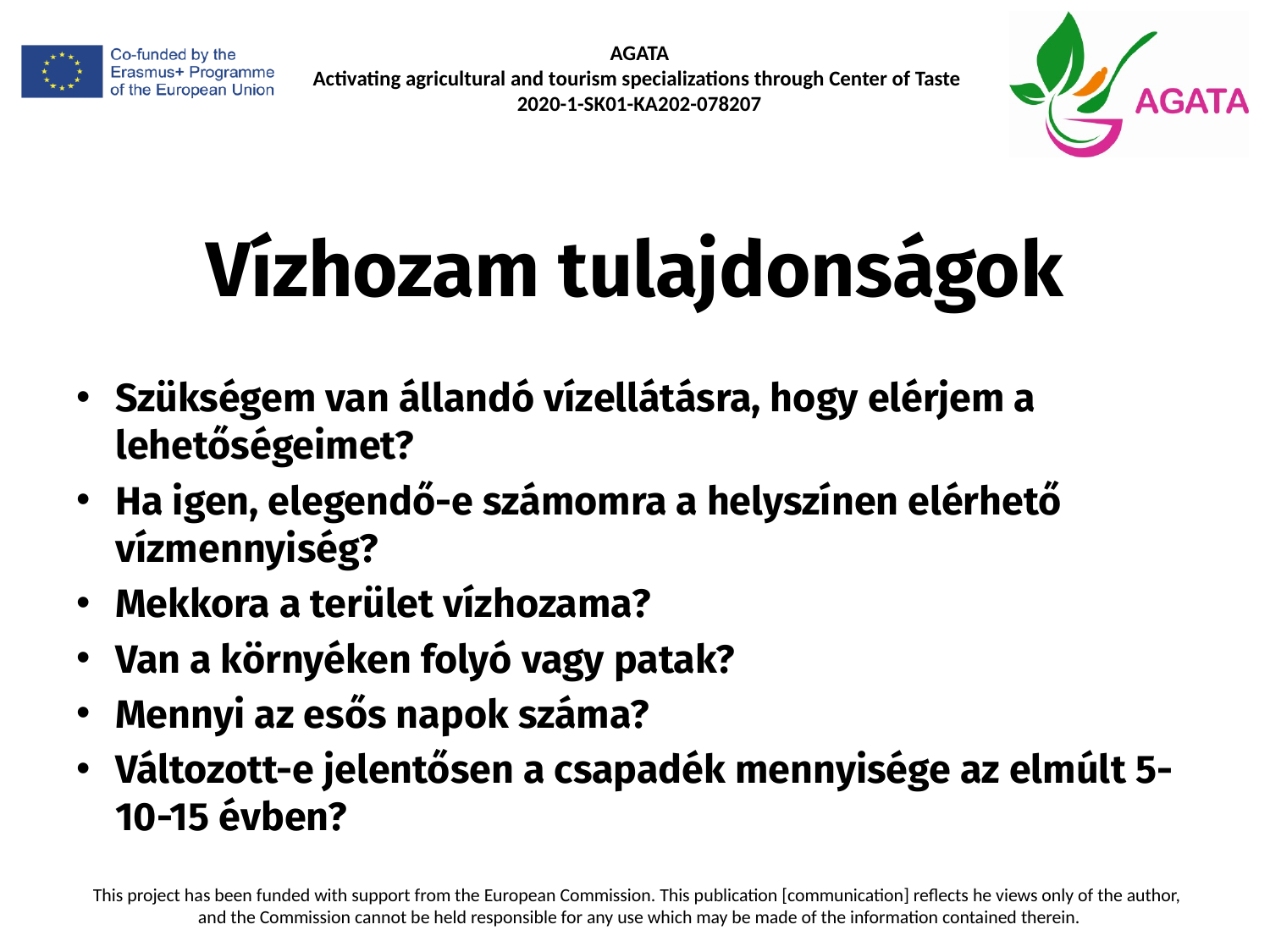

# Vízhozam tulajdonságok
Szükségem van állandó vízellátásra, hogy elérjem a lehetőségeimet?
Ha igen, elegendő-e számomra a helyszínen elérhető vízmennyiség?
Mekkora a terület vízhozama?
Van a környéken folyó vagy patak?
Mennyi az esős napok száma?
Változott-e jelentősen a csapadék mennyisége az elmúlt 5-10-15 évben?